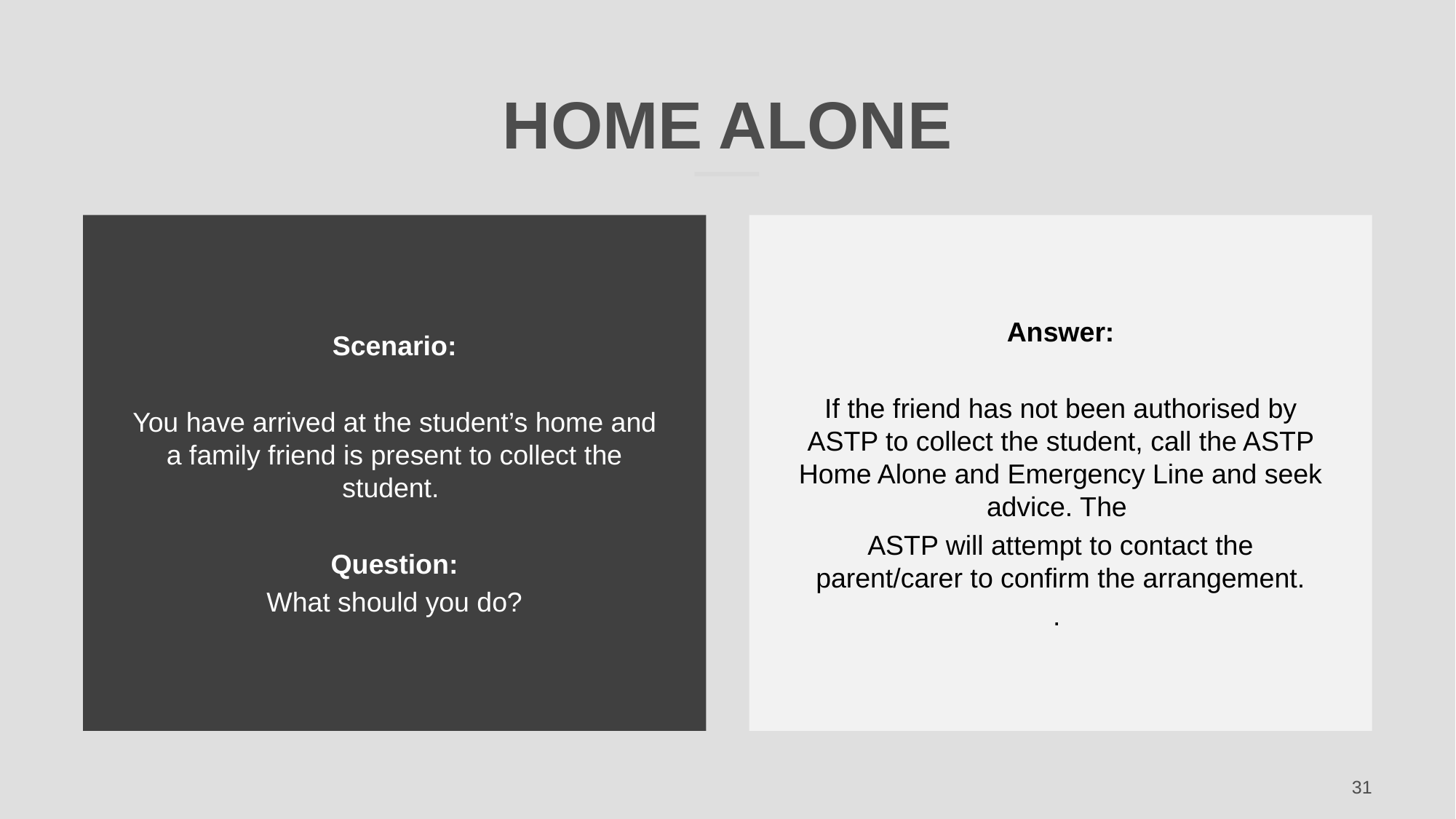

# Home alone
Scenario:

You have arrived at the student’s home and a family friend is present to collect the student.

Question:
What should you do?
Answer:

If the friend has not been authorised by ASTP to collect the student, call the ASTP Home Alone and Emergency Line and seek advice. The
ASTP will attempt to contact the parent/carer to confirm the arrangement.
.
31